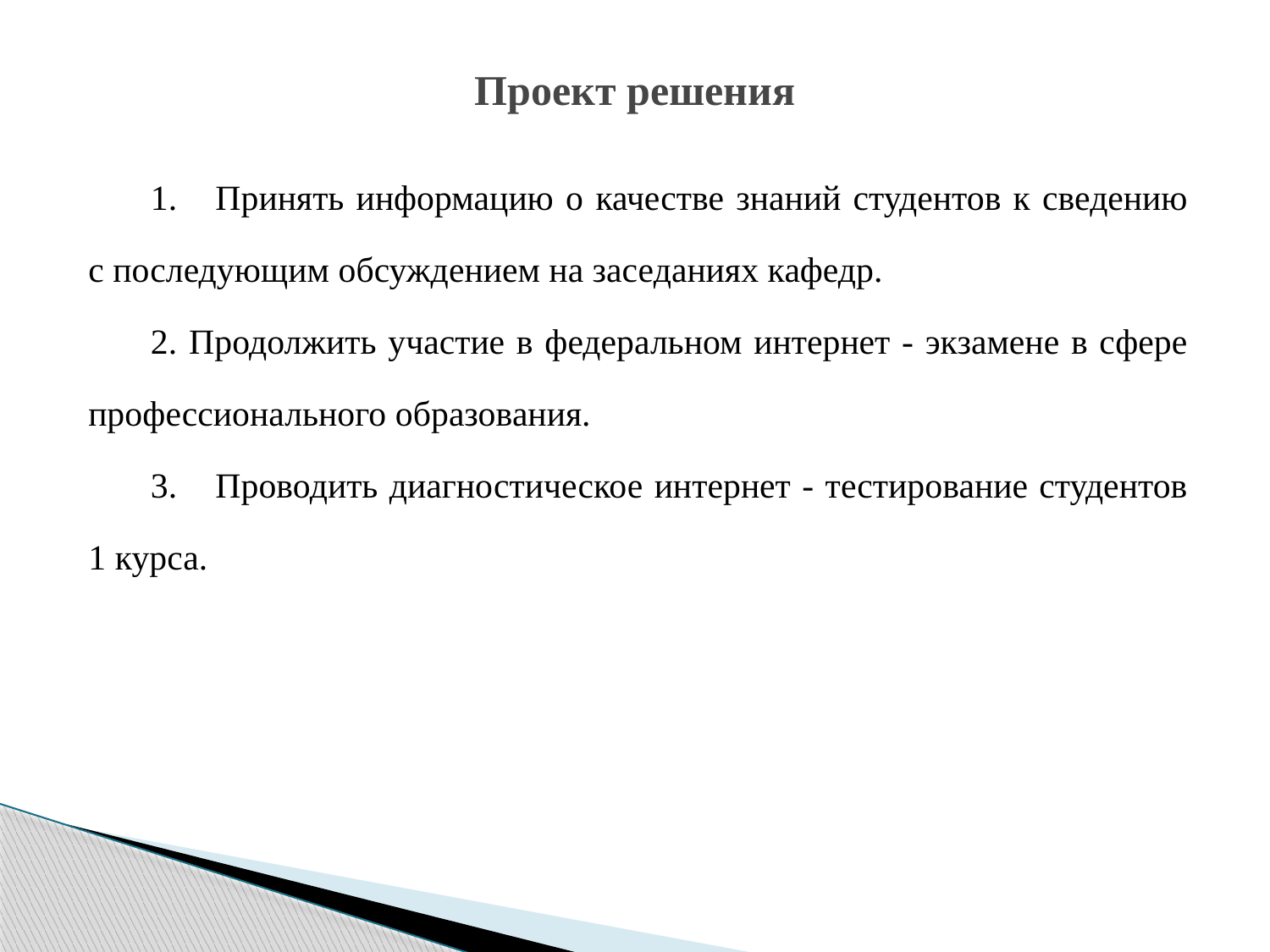

# Проект решения
1.	Принять информацию о качестве знаний студентов к сведению с последующим обсуждением на заседаниях кафедр.
2. Продолжить участие в федеральном интернет - экзамене в сфере профессионального образования.
3.	Проводить диагностическое интернет - тестирование студентов 1 курса.